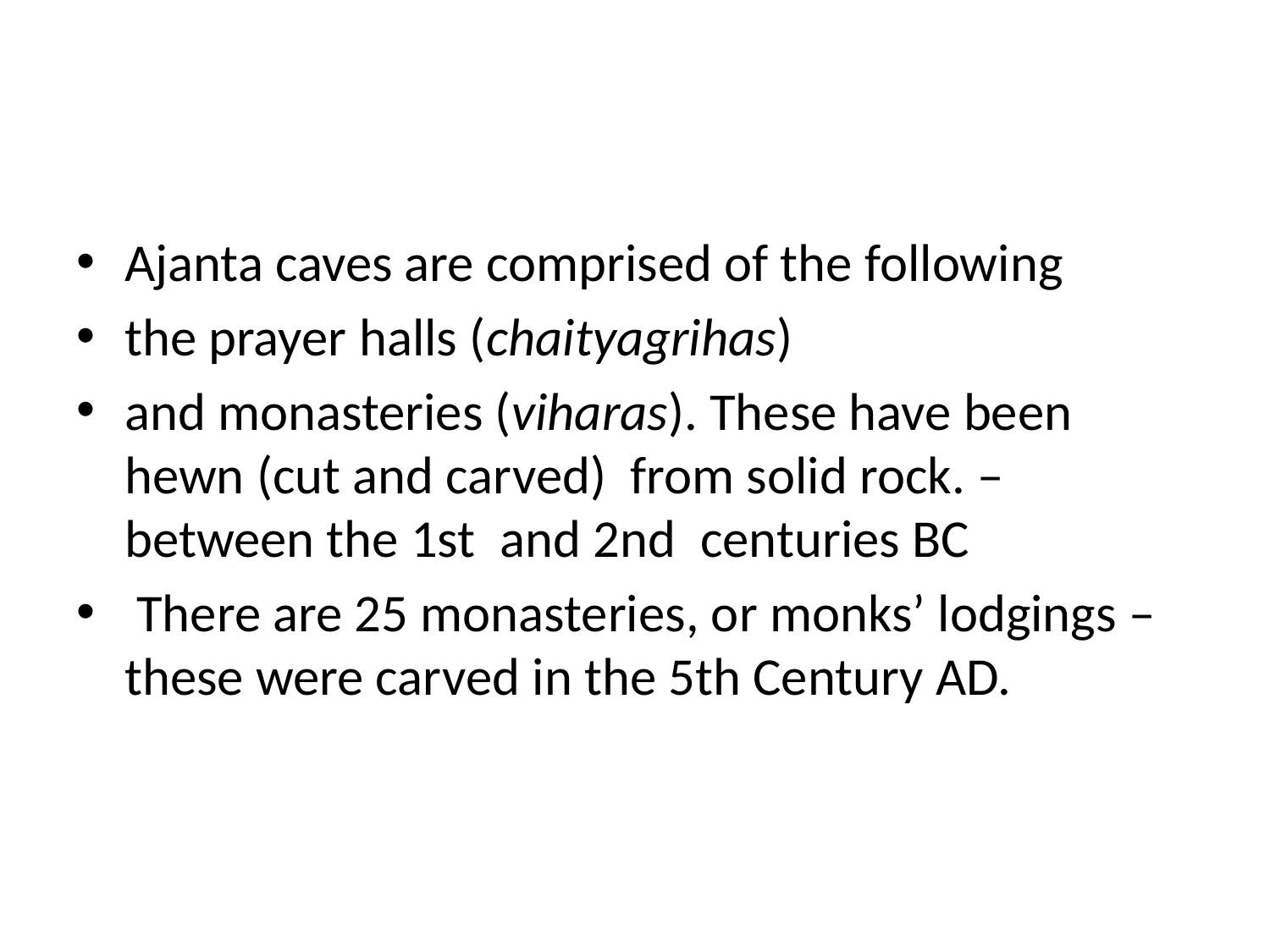

#
Ajanta caves are comprised of the following
the prayer halls (chaityagrihas)
and monasteries (viharas). These have been hewn (cut and carved)  from solid rock. – between the 1st  and 2nd  centuries BC
 There are 25 monasteries, or monks’ lodgings – these were carved in the 5th Century AD.